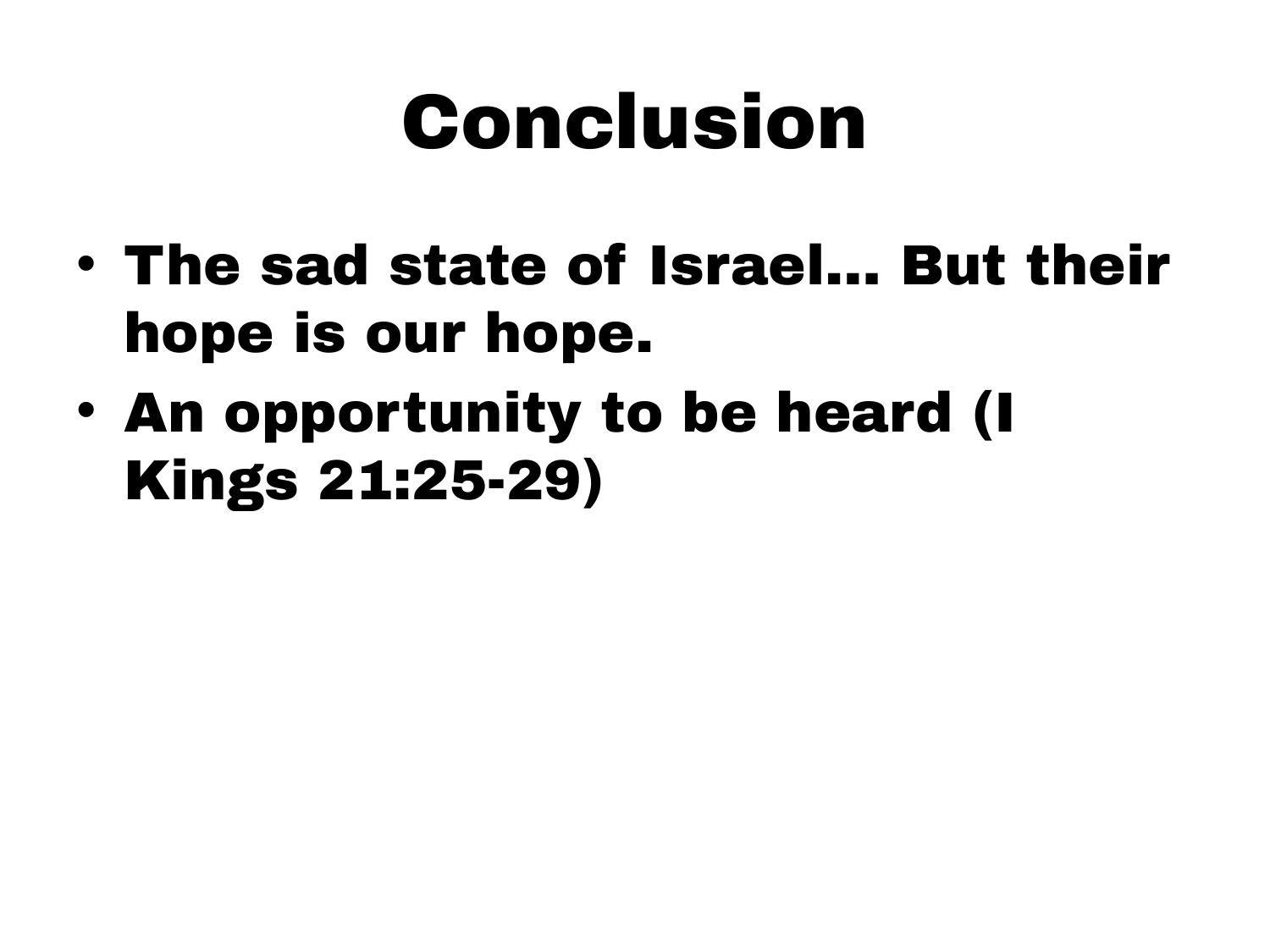

# Conclusion
The sad state of Israel… But their hope is our hope.
An opportunity to be heard (I Kings 21:25-29)